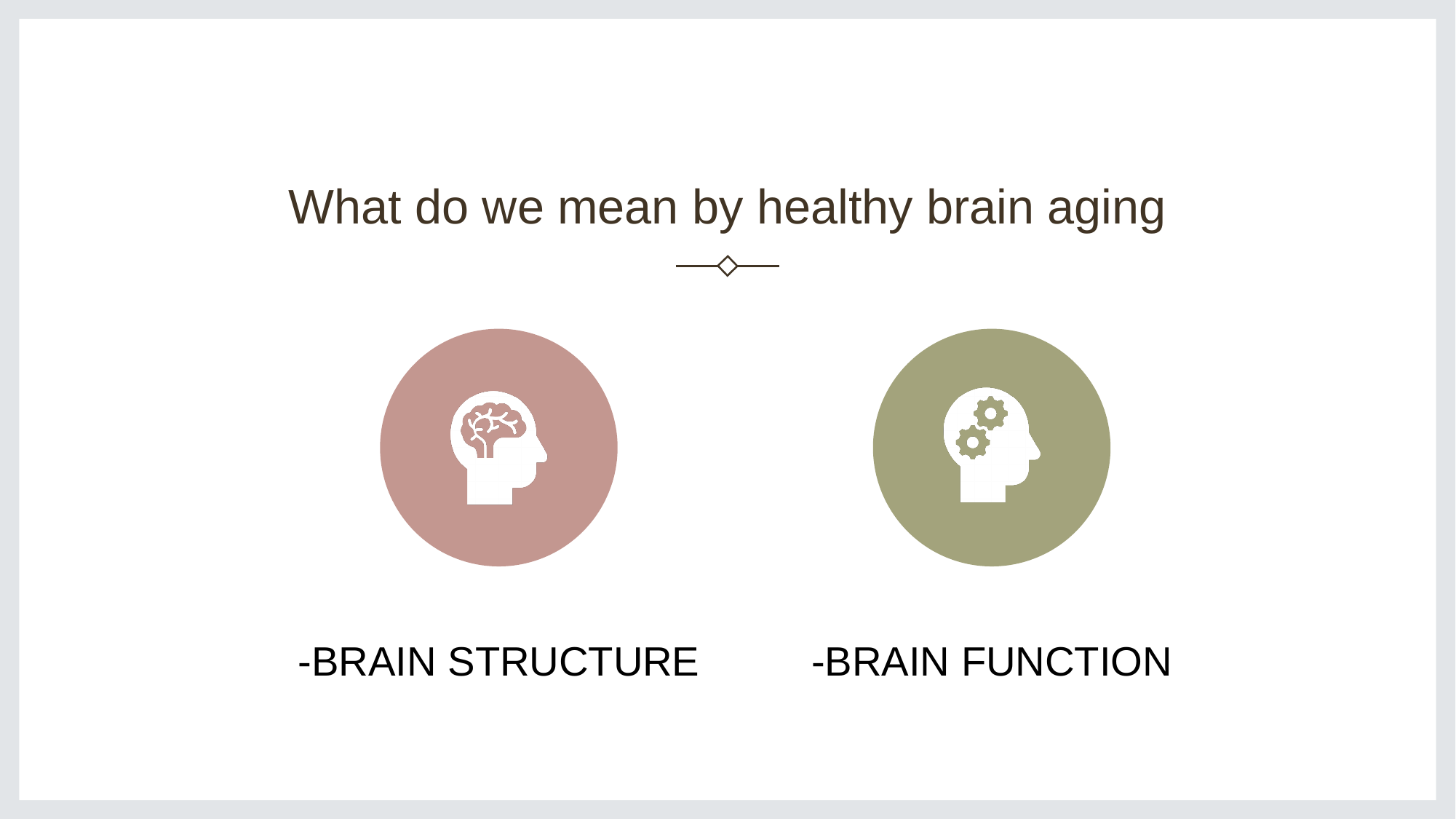

# What do we mean by healthy brain aging

-Brain Structure
-Brain Function